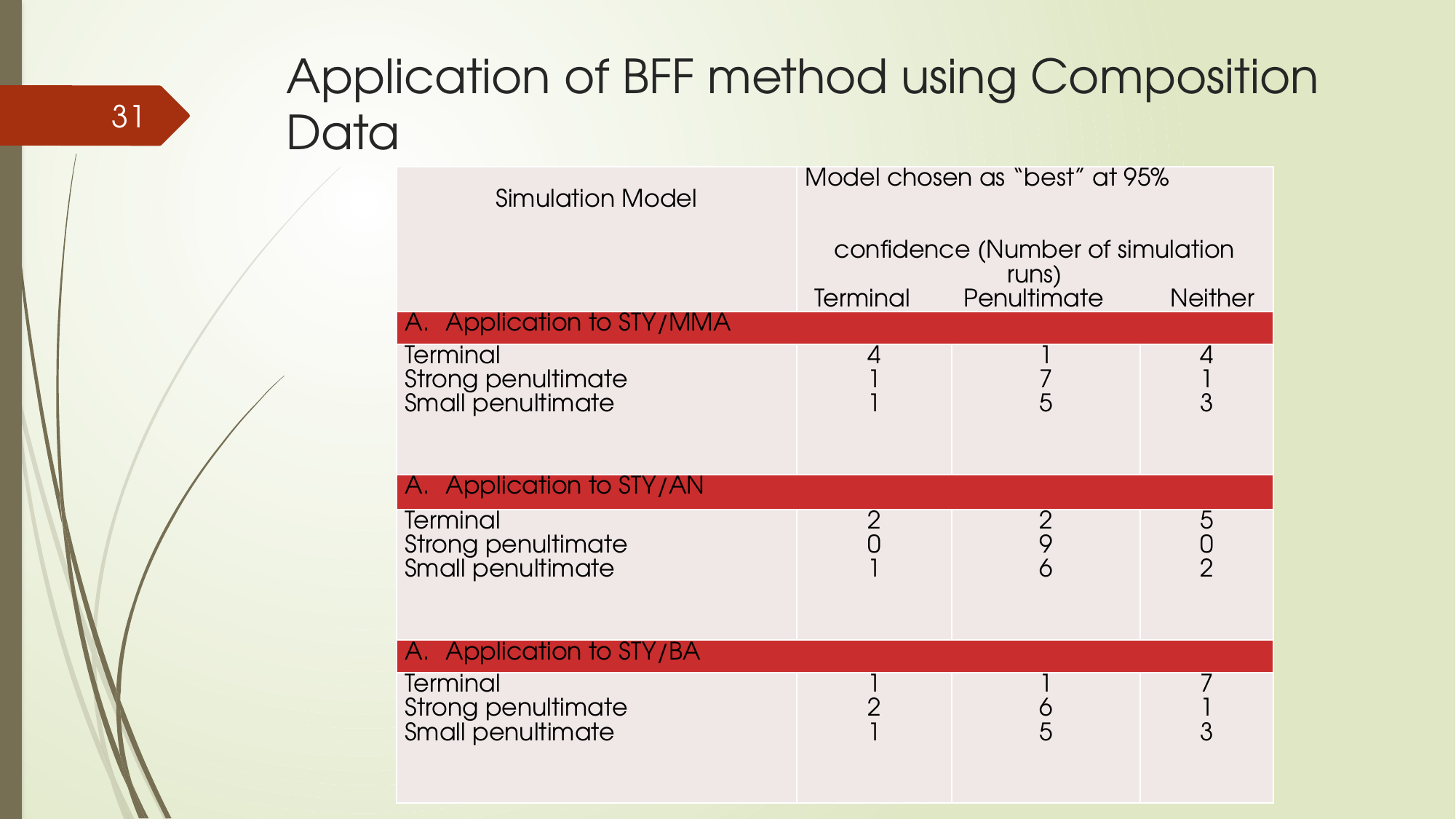

# Application of BFF method using Composition Data
31
| Simulation Model | Model chosen as “best” at 95% confidence (Number of simulation runs) Terminal Penultimate Neither |  |  |
| --- | --- | --- | --- |
| Application to STY/MMA |  |  |  |
| Terminal Strong penultimate Small penultimate | 4 1 1 | 1 7 5 | 4 1 3 |
| Application to STY/AN |  |  |  |
| Terminal Strong penultimate Small penultimate | 2 0 1 | 2 9 6 | 5 0 2 |
| Application to STY/BA |  |  |  |
| Terminal Strong penultimate Small penultimate | 1 2 1 | 1 6 5 | 7 1 3 |